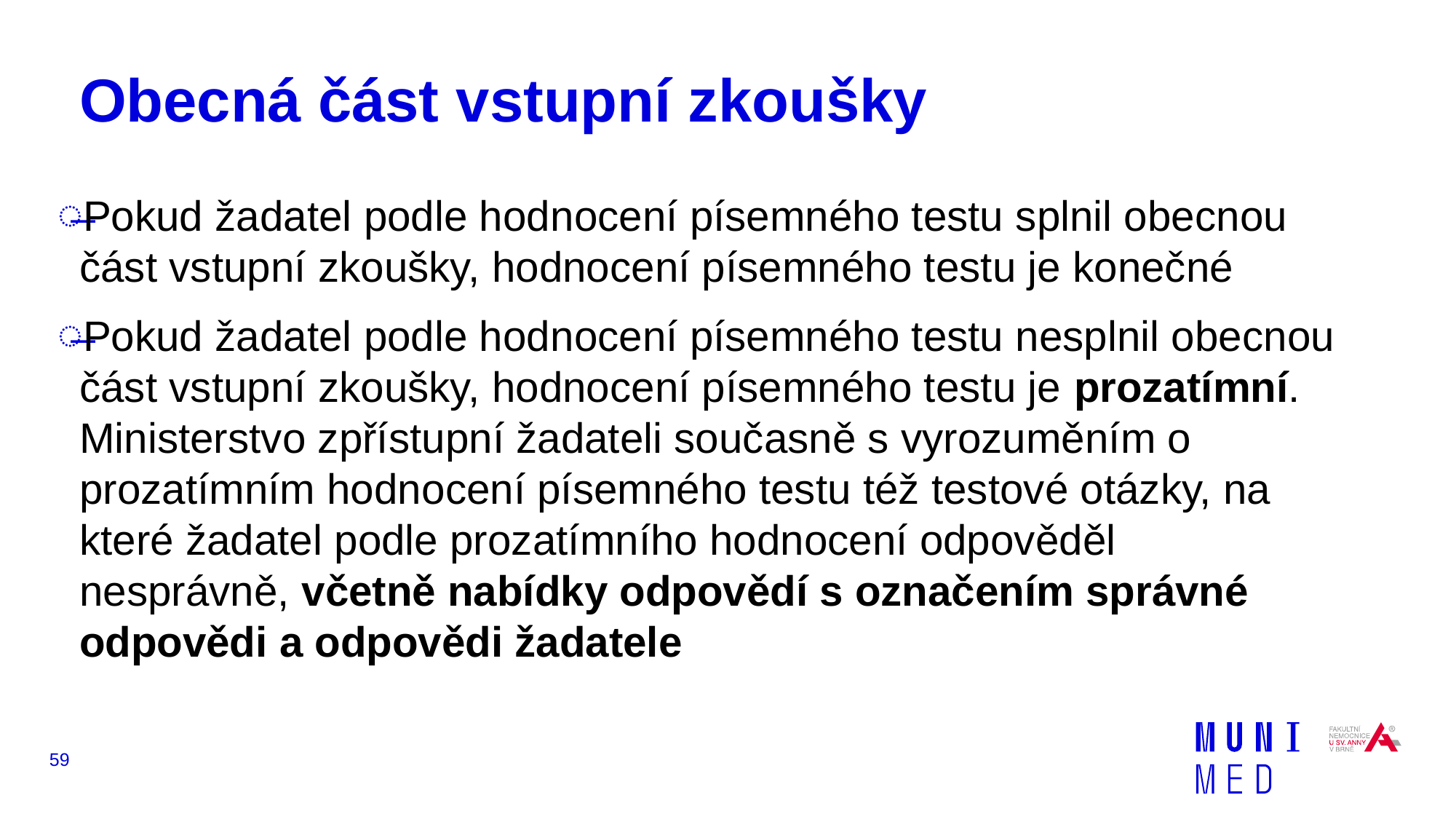

# Obecná část vstupní zkoušky
Pokud žadatel podle hodnocení písemného testu splnil obecnou část vstupní zkoušky, hodnocení písemného testu je konečné
Pokud žadatel podle hodnocení písemného testu nesplnil obecnou část vstupní zkoušky, hodnocení písemného testu je prozatímní. Ministerstvo zpřístupní žadateli současně s vyrozuměním o prozatímním hodnocení písemného testu též testové otázky, na které žadatel podle prozatímního hodnocení odpověděl nesprávně, včetně nabídky odpovědí s označením správné odpovědi a odpovědi žadatele

59